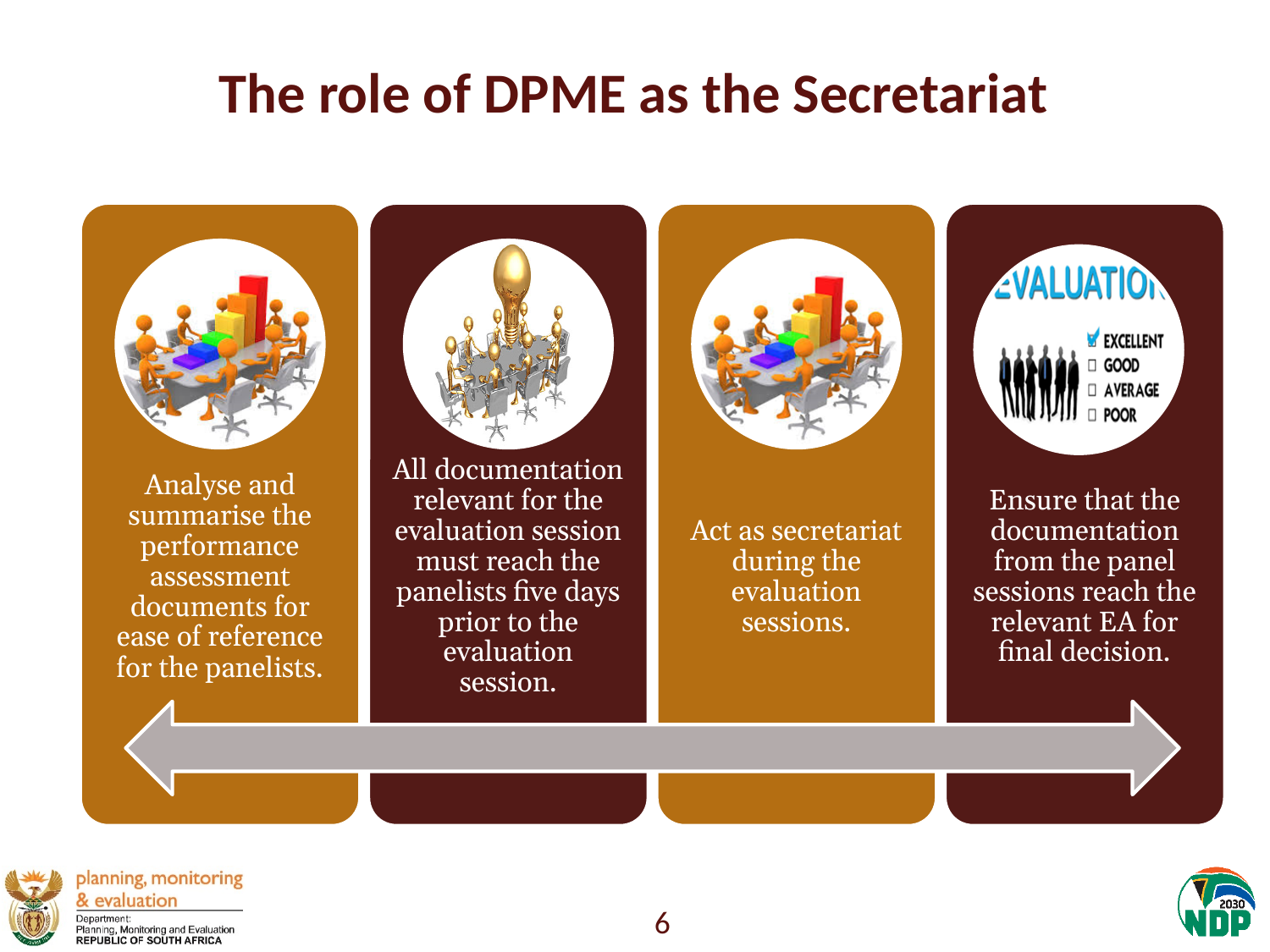

# The role of DPME as the Secretariat
Analyse and summarise the performance assessment documents for ease of reference for the panelists.
All documentation relevant for the evaluation session must reach the panelists five days prior to the evaluation session.
Act as secretariat during the evaluation sessions.
Ensure that the documentation from the panel sessions reach the relevant EA for final decision.
6